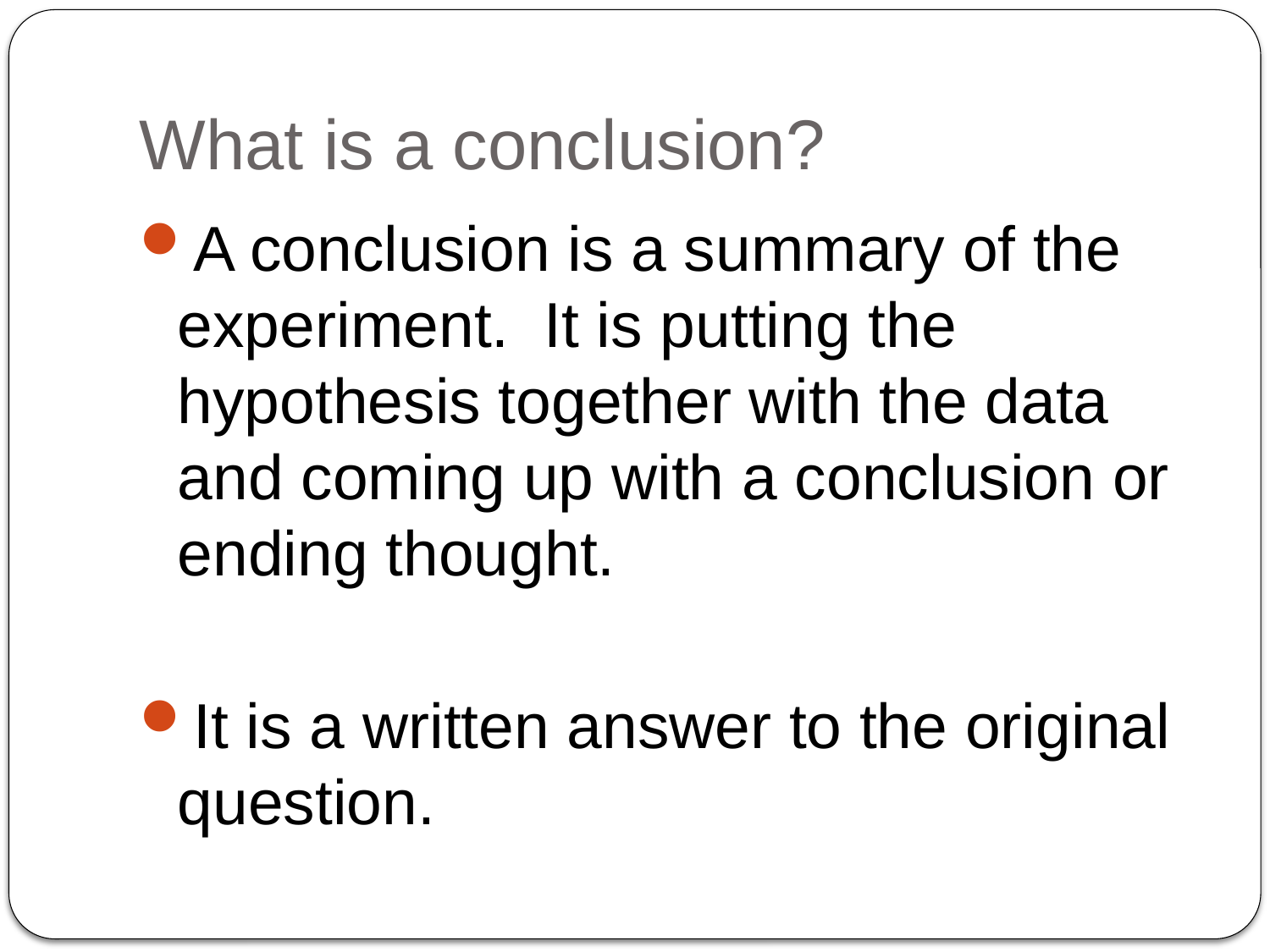

# What is a conclusion?
A conclusion is a summary of the experiment.  It is putting the hypothesis together with the data and coming up with a conclusion or ending thought.

It is a written answer to the original question.